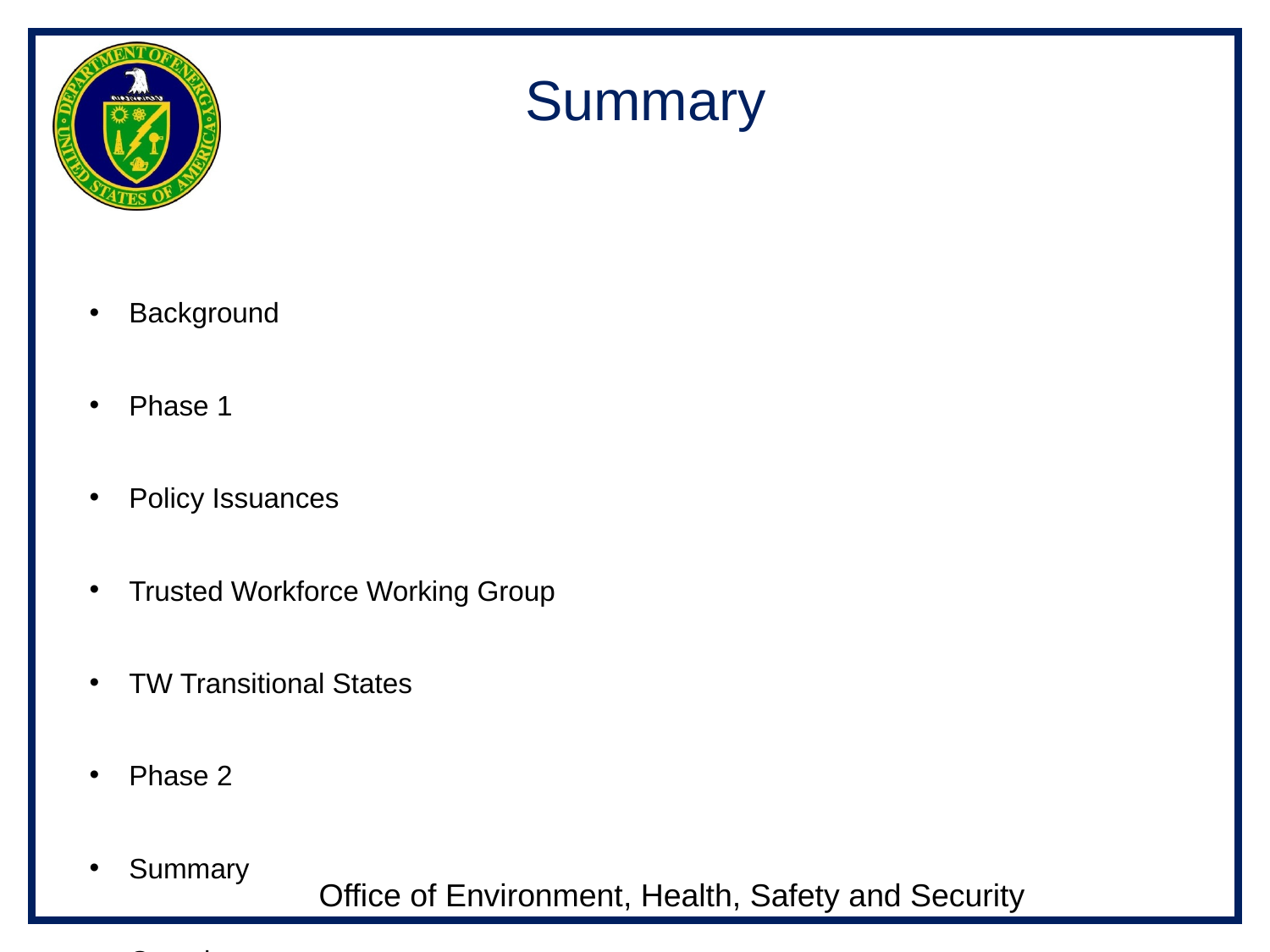

# Summary

Background

Phase 1

Policy Issuances

Trusted Workforce Working Group

TW Transitional States

Phase 2

Summary

Questions